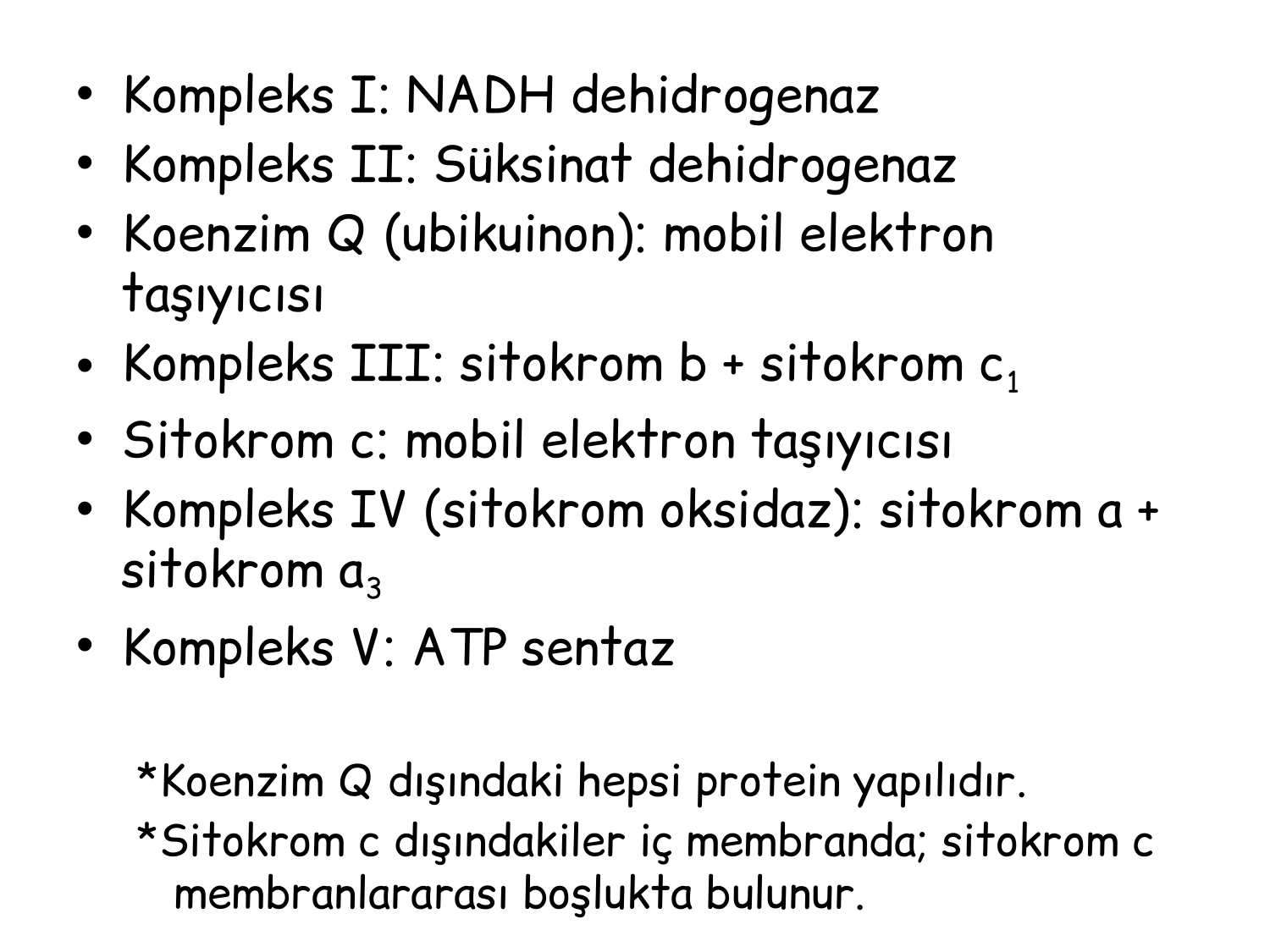

Kompleks I: NADH dehidrogenaz
Kompleks II: Süksinat dehidrogenaz
Koenzim Q (ubikuinon): mobil elektron taşıyıcısı
Kompleks III: sitokrom b + sitokrom c1
Sitokrom c: mobil elektron taşıyıcısı
Kompleks IV (sitokrom oksidaz): sitokrom a + sitokrom a3
Kompleks V: ATP sentaz

*Koenzim Q dışındaki hepsi protein yapılıdır.
*Sitokrom c dışındakiler iç membranda; sitokrom c membranlararası boşlukta bulunur.